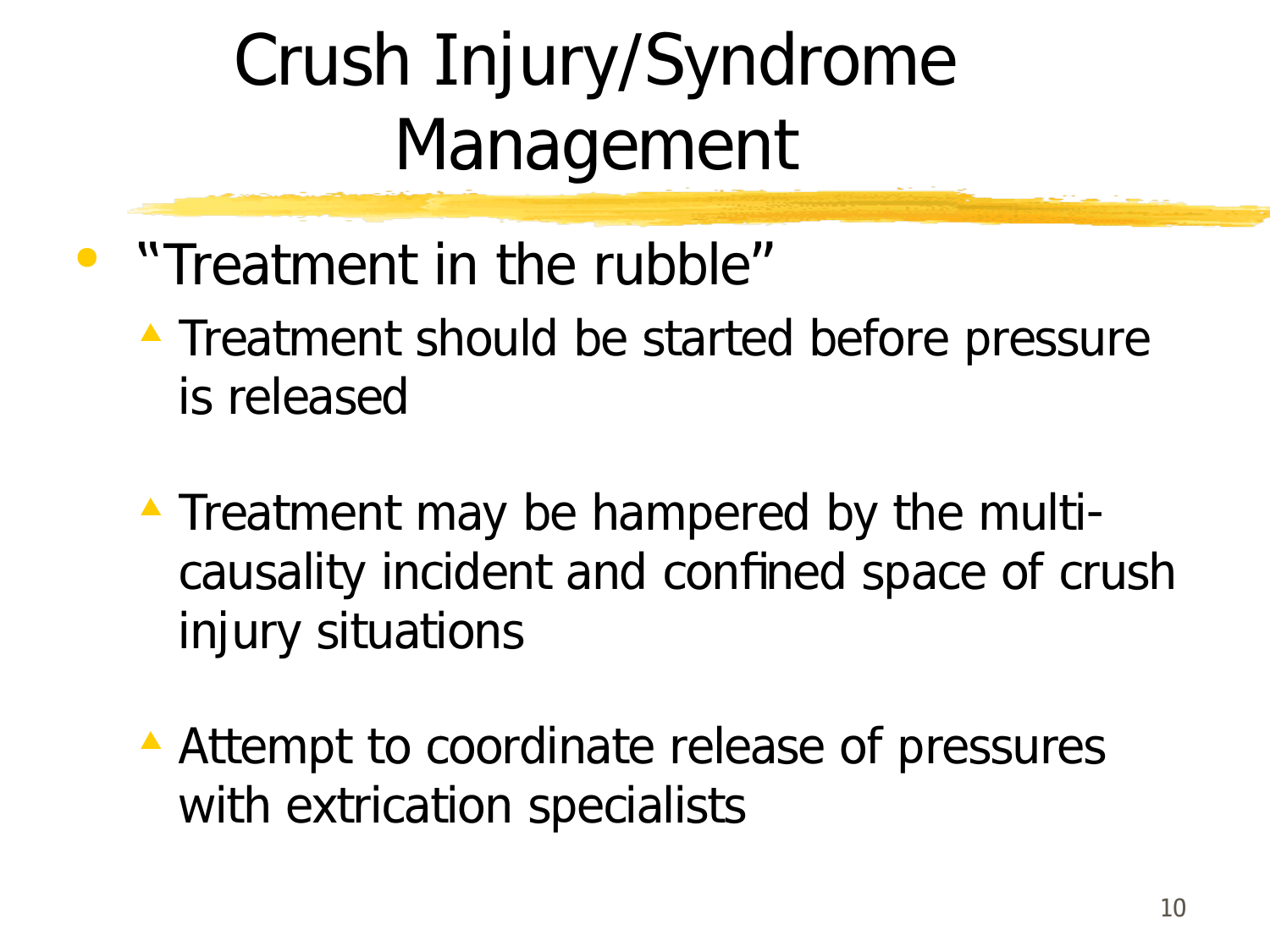

# Crush Injury/Syndrome Management
 “Treatment in the rubble”
Treatment should be started before pressure is released

Treatment may be hampered by the multi-causality incident and confined space of crush injury situations

Attempt to coordinate release of pressures with extrication specialists
10